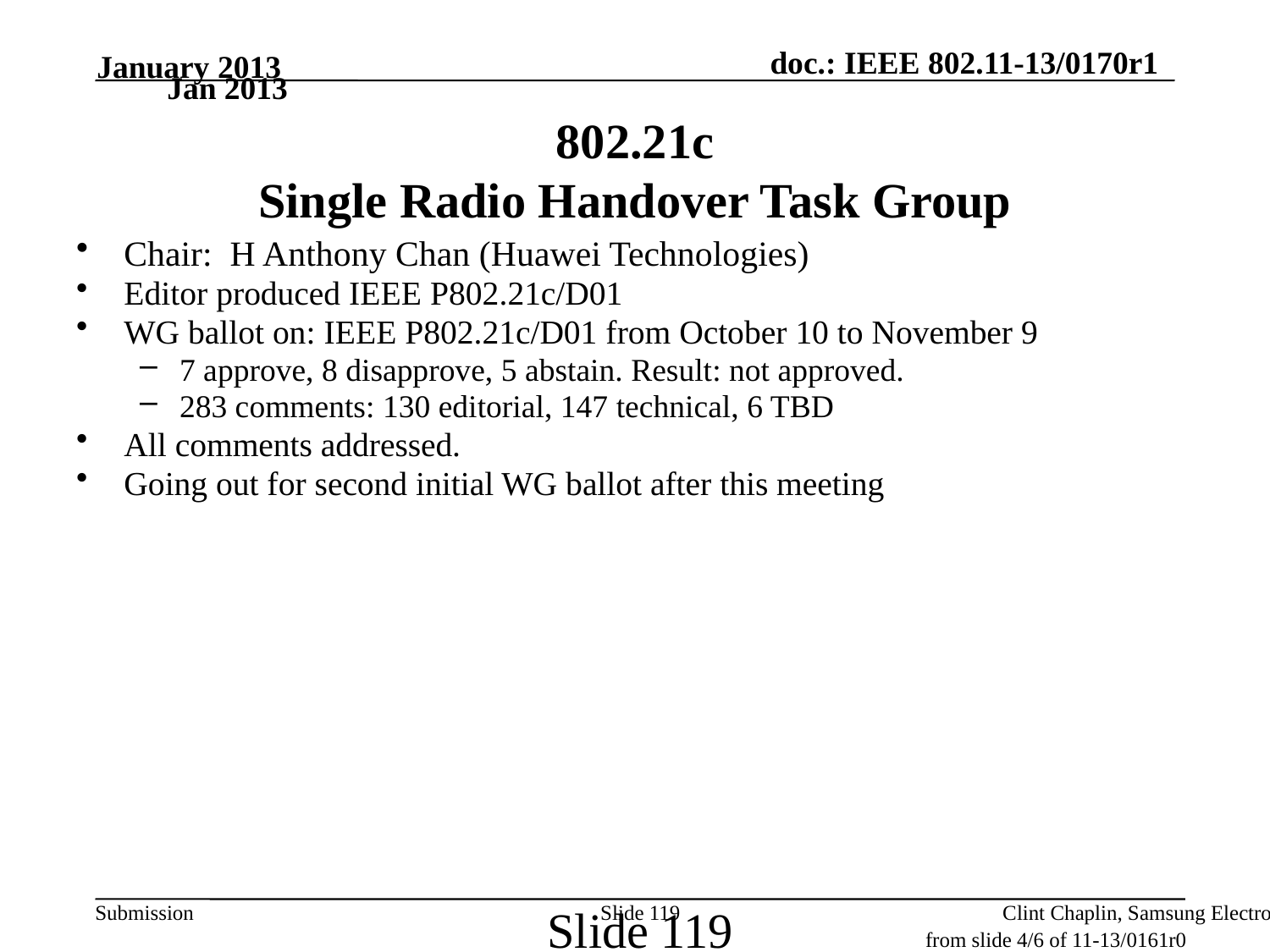

January 2013
Jan 2013
802.21c
Single Radio Handover Task Group
Chair:  H Anthony Chan (Huawei Technologies)
Editor produced IEEE P802.21c/D01
WG ballot on: IEEE P802.21c/D01 from October 10 to November 9
7 approve, 8 disapprove, 5 abstain. Result: not approved.
283 comments: 130 editorial, 147 technical, 6 TBD
All comments addressed.
Going out for second initial WG ballot after this meeting
Slide 119
Slide 119
Clint Chaplin, Samsung Electronics
from slide 4/6 of 11-13/0161r0